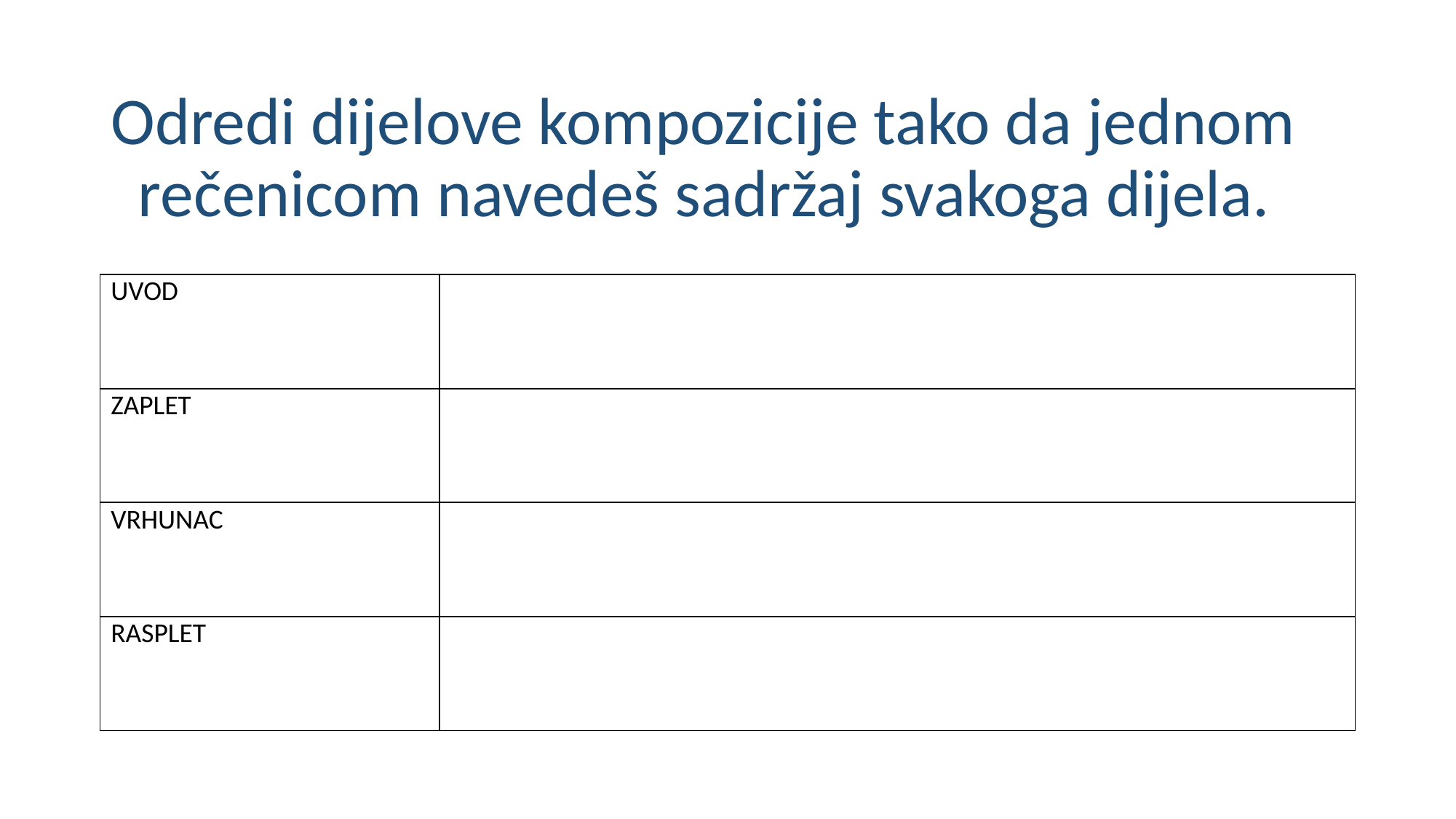

# Odredi dijelove kompozicije tako da jednom rečenicom navedeš sadržaj svakoga dijela.
| UVOD |  |
| --- | --- |
| ZAPLET |  |
| VRHUNAC |  |
| RASPLET |  |